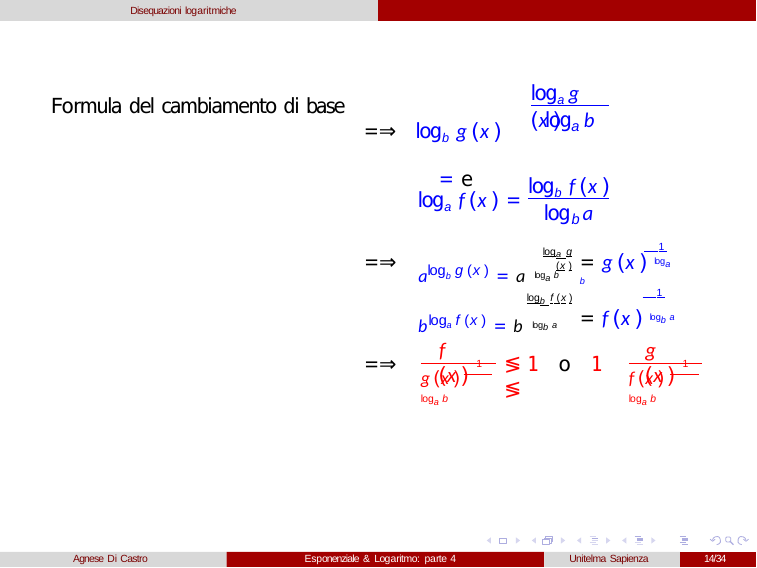

Disequazioni logaritmiche
loga g (x )
Formula del cambiamento di base
=⇒   logb  g (x ) = e

log  b
a
logb  f (x )
loga  f (x ) =

log  a
b
loga  g (x )
     1
alogb g (x ) = a  loga b
=⇒
= g (x ) loga b
logb  f (x )
     1
= f (x ) logb a
bloga f (x ) = b  logb a
f (x )
g (x )
=⇒
≶ 1   o   1 ≶
1
g (x ) loga b
1
f (x ) loga b

Agnese Di Castro
Esponenziale & Logaritmo: parte 4
Unitelma Sapienza
14/34